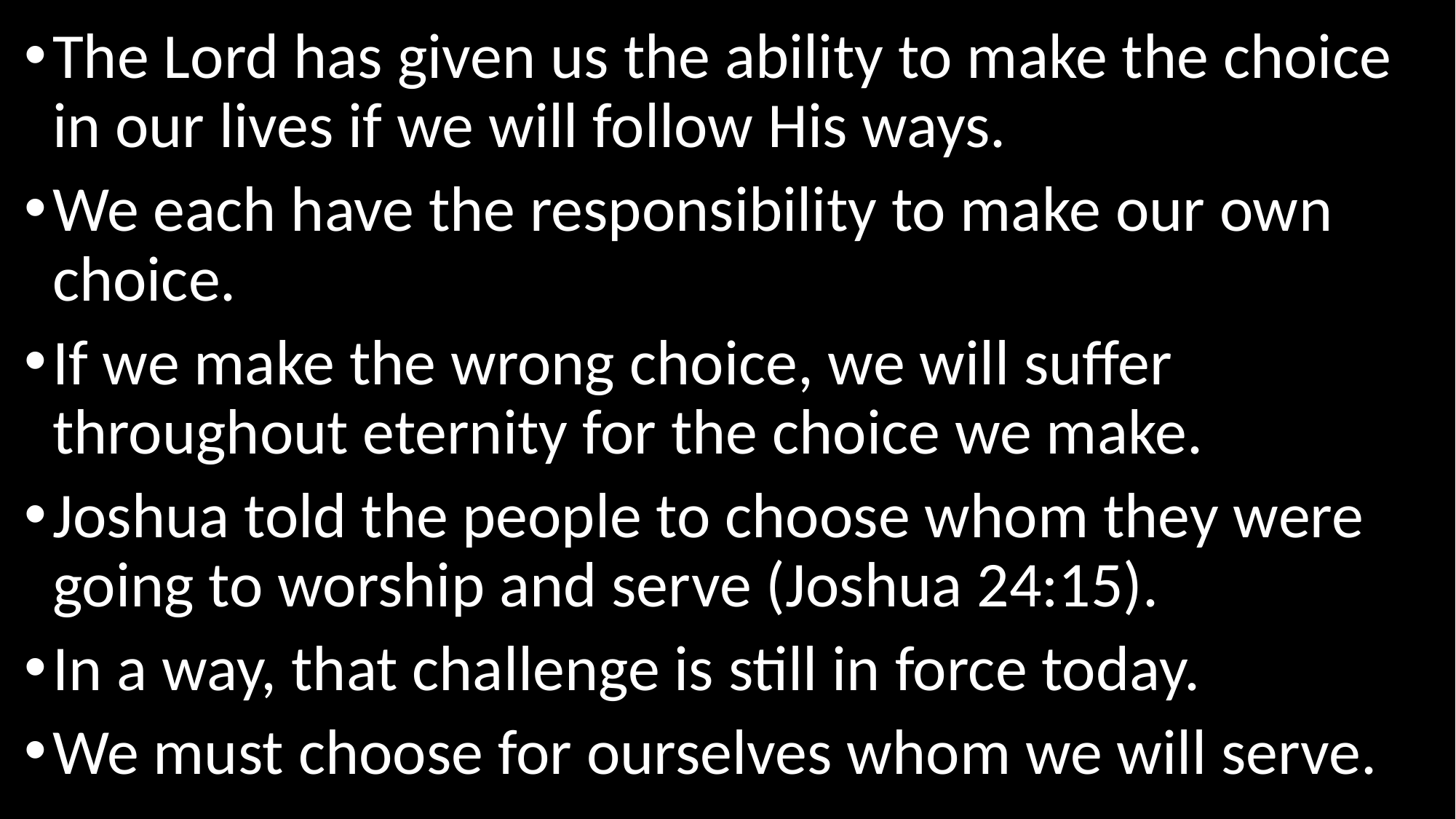

The Lord has given us the ability to make the choice in our lives if we will follow His ways.
We each have the responsibility to make our own choice.
If we make the wrong choice, we will suffer throughout eternity for the choice we make.
Joshua told the people to choose whom they were going to worship and serve (Joshua 24:15).
In a way, that challenge is still in force today.
We must choose for ourselves whom we will serve.